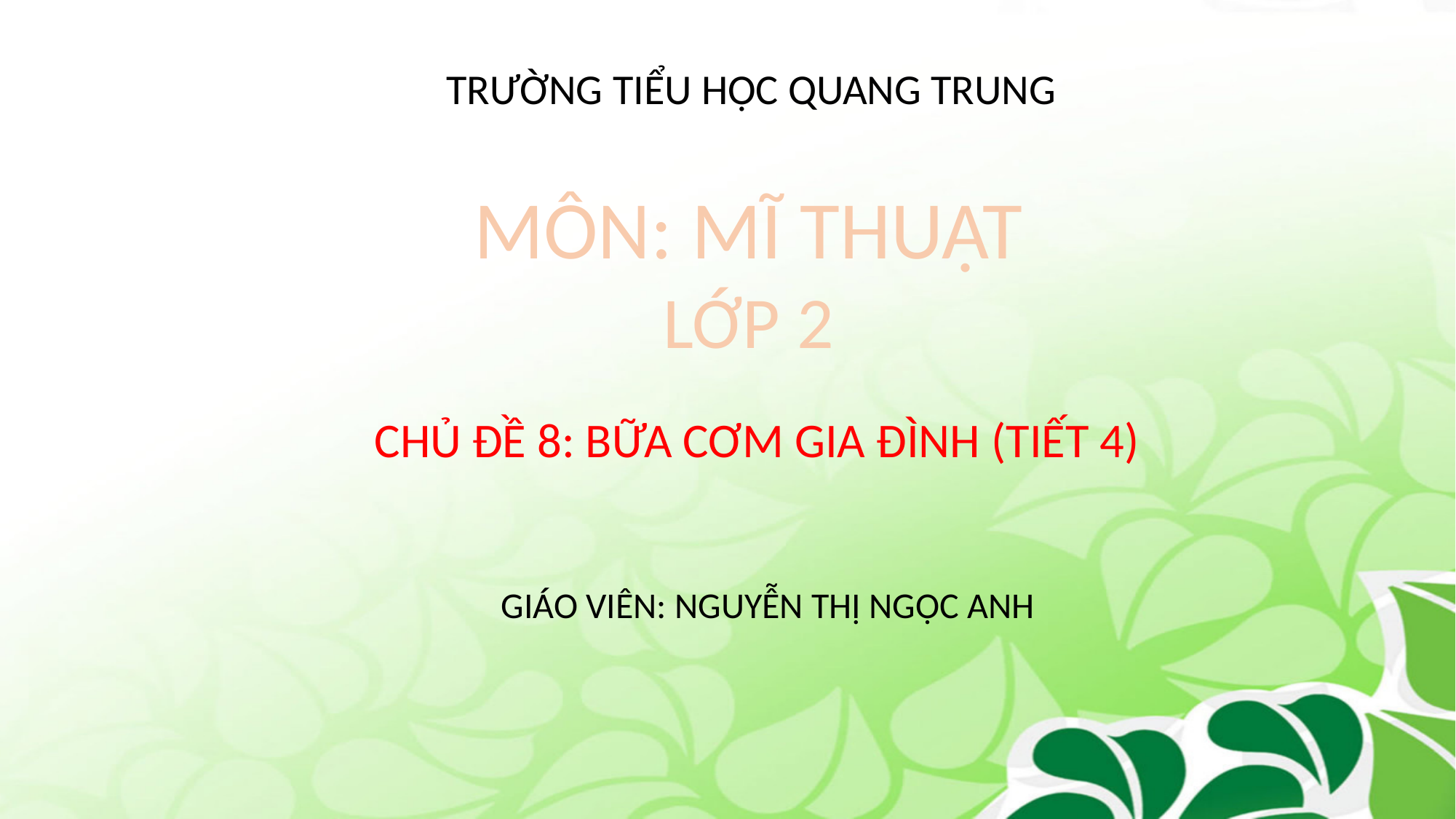

TRƯỜNG TIỂU HỌC QUANG TRUNG
MÔN: MĨ THUẬT
LỚP 2
CHỦ ĐỀ 8: BỮA CƠM GIA ĐÌNH (TIẾT 4)
GIÁO VIÊN: NGUYỄN THỊ NGỌC ANH